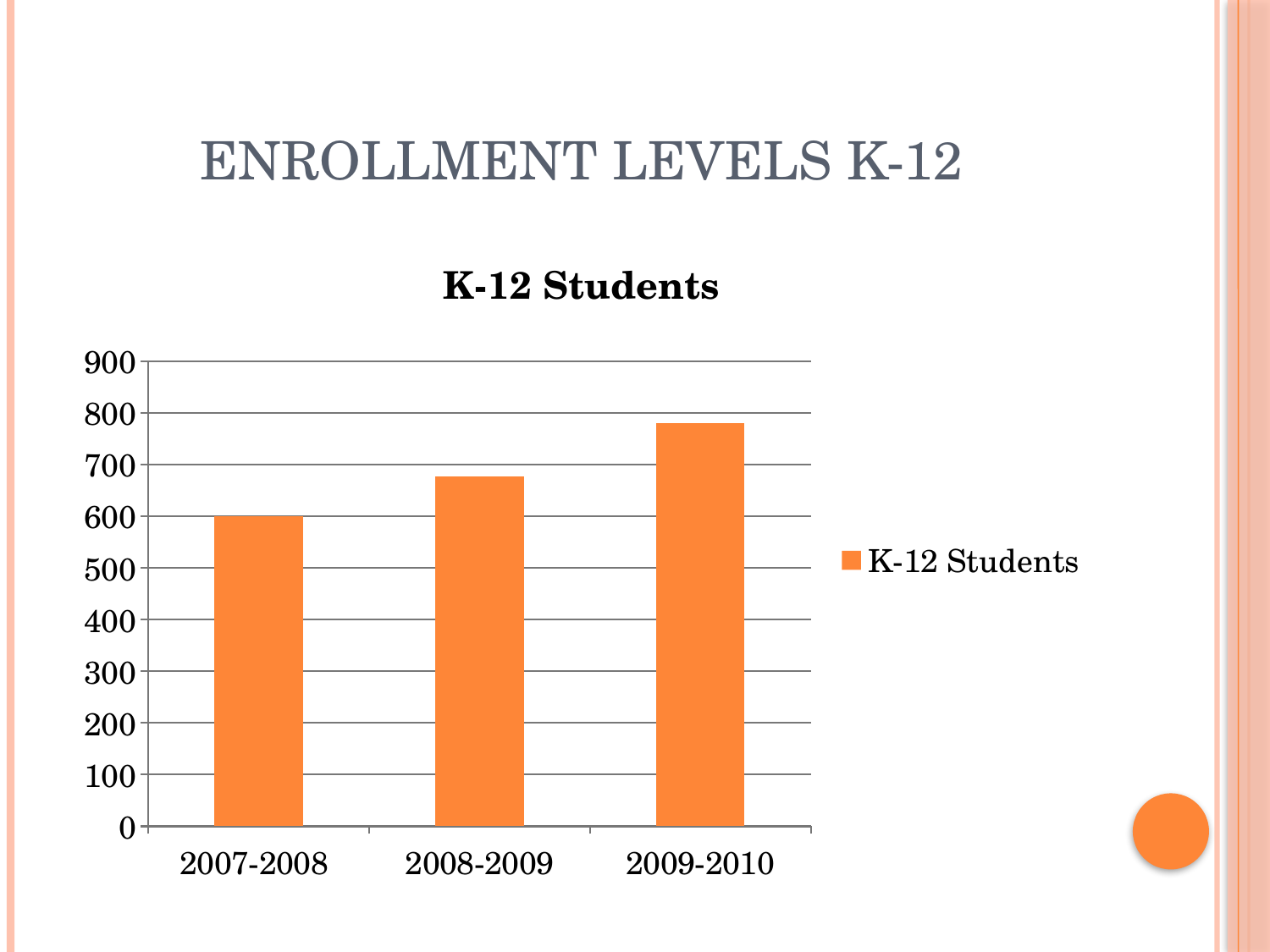

# Enrollment Levels K-12

### Chart:

| Category | K-12 Students |
|---|---|
| 2007-2008  | 600.0 |
| 2008-2009 | 677.0 |
| 2009-2010 | 781.0 |